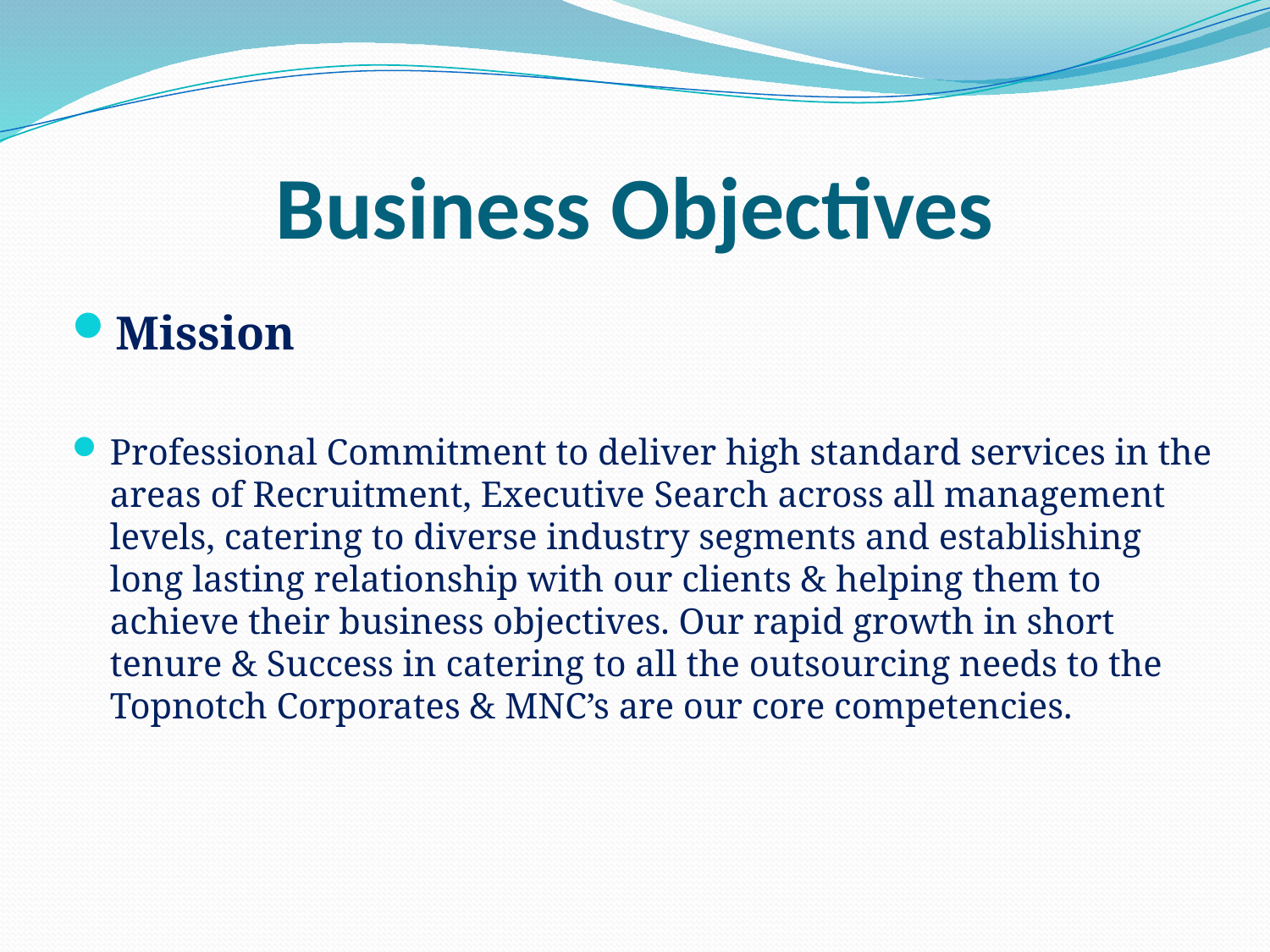

# Business Objectives
Mission

Professional Commitment to deliver high standard services in the areas of Recruitment, Executive Search across all management levels, catering to diverse industry segments and establishing long lasting relationship with our clients & helping them to achieve their business objectives. Our rapid growth in short tenure & Success in catering to all the outsourcing needs to the Topnotch Corporates & MNC’s are our core competencies.